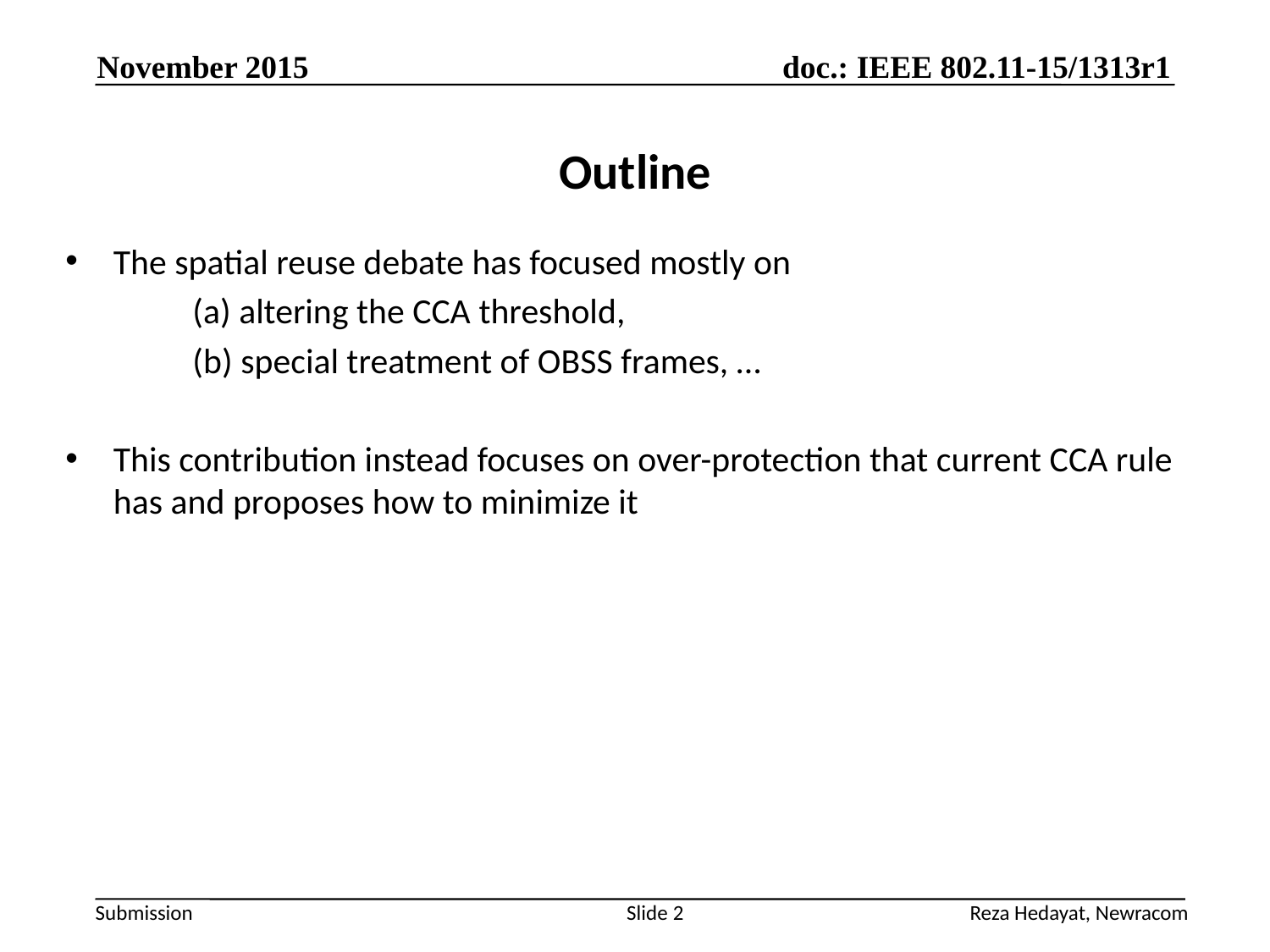

November 2015
# Outline
The spatial reuse debate has focused mostly on
 	(a) altering the CCA threshold,
	(b) special treatment of OBSS frames, …

This contribution instead focuses on over-protection that current CCA rule has and proposes how to minimize it

Reza Hedayat, Newracom
Slide 2